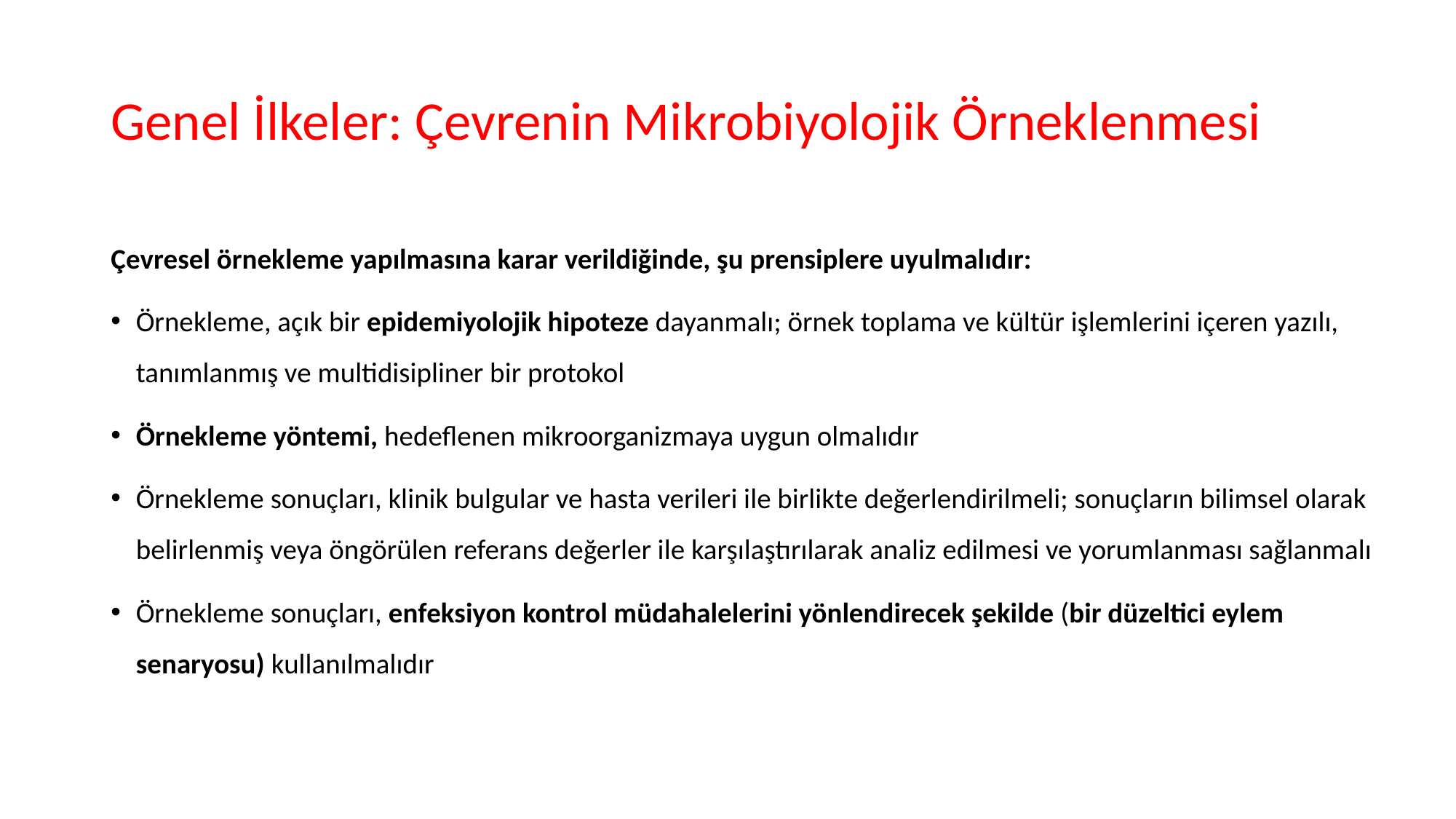

# Genel İlkeler: Çevrenin Mikrobiyolojik Örneklenmesi
Çevresel örnekleme yapılmasına karar verildiğinde, şu prensiplere uyulmalıdır:
Örnekleme, açık bir epidemiyolojik hipoteze dayanmalı; örnek toplama ve kültür işlemlerini içeren yazılı, tanımlanmış ve multidisipliner bir protokol
Örnekleme yöntemi, hedeflenen mikroorganizmaya uygun olmalıdır
Örnekleme sonuçları, klinik bulgular ve hasta verileri ile birlikte değerlendirilmeli; sonuçların bilimsel olarak belirlenmiş veya öngörülen referans değerler ile karşılaştırılarak analiz edilmesi ve yorumlanması sağlanmalı
Örnekleme sonuçları, enfeksiyon kontrol müdahalelerini yönlendirecek şekilde (bir düzeltici eylem senaryosu) kullanılmalıdır